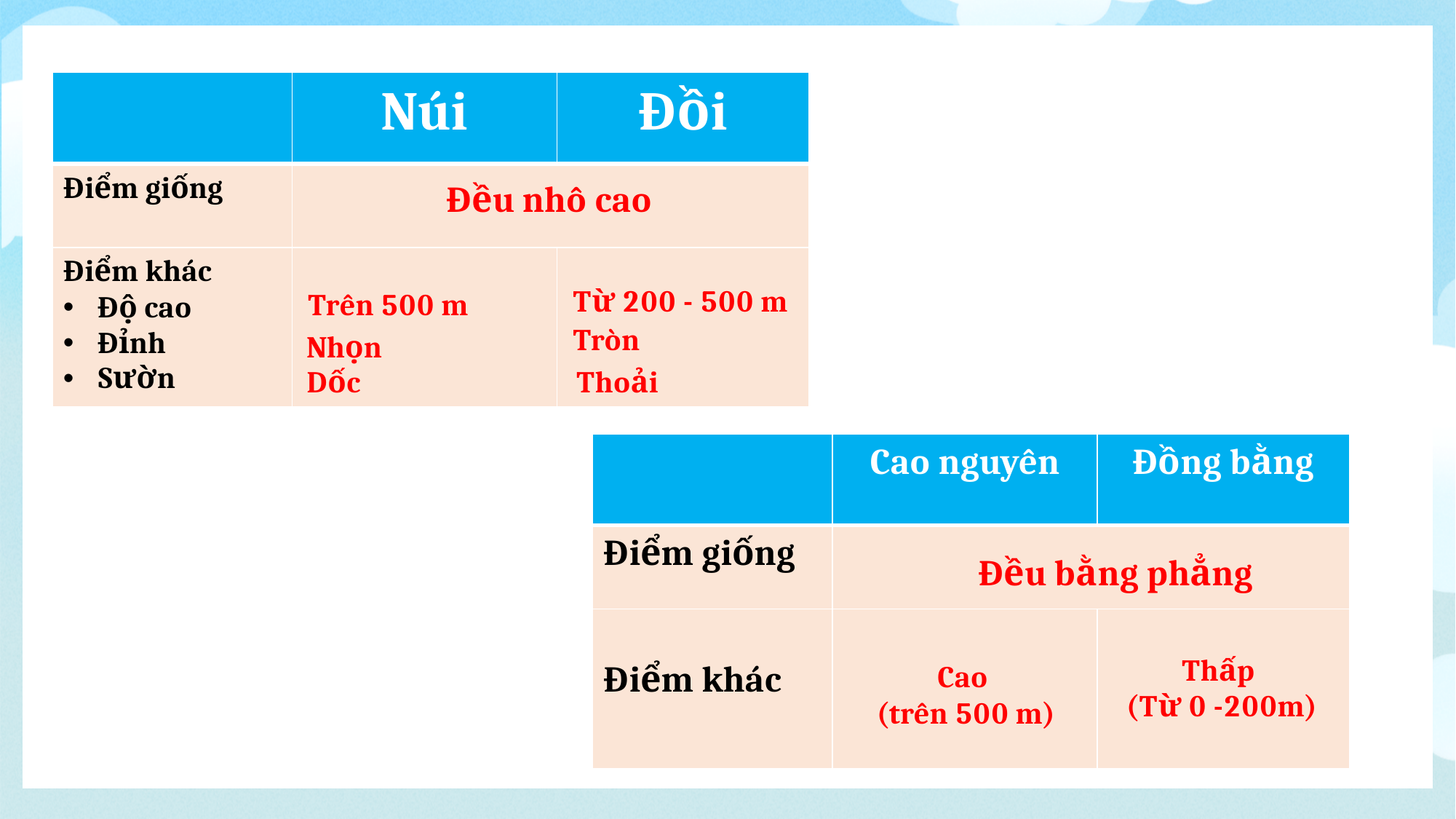

|  | Núi | Đồi |
| --- | --- | --- |
| Điểm giống |  |  |
| Điểm khác Độ cao Đỉnh Sườn |  |  |
Đều nhô cao
Từ 200 - 500 m
Trên 500 m
Tròn
Nhọn
Dốc
Thoải
|  | Cao nguyên | Đồng bằng |
| --- | --- | --- |
| Điểm giống |  |  |
| Điểm khác |  |  |
Đều bằng phẳng
Thấp
(Từ 0 -200m)
Cao
 (trên 500 m)